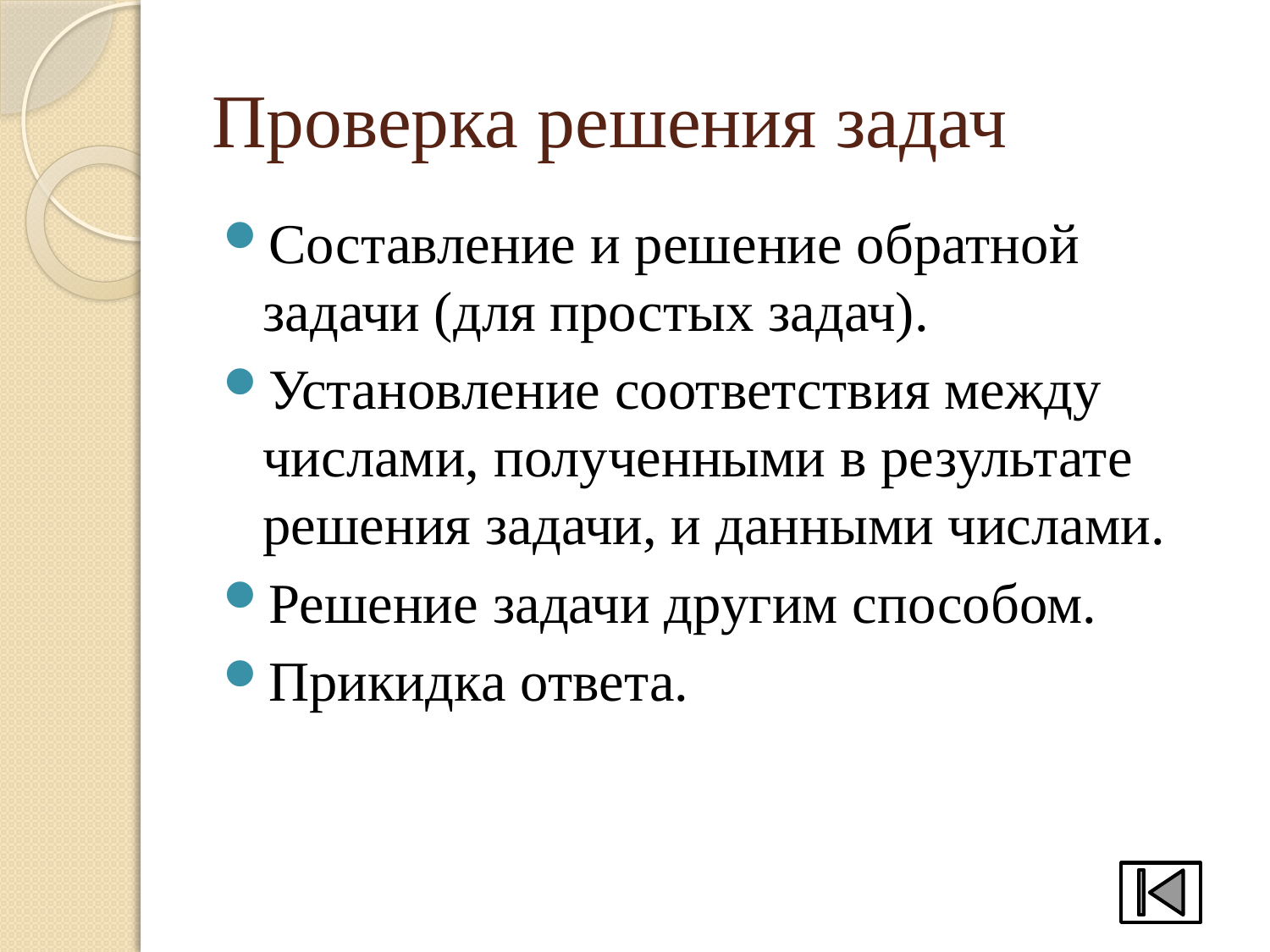

# Проверка решения задач
Составление и решение обратной задачи (для простых задач).
Установление соответствия между числами, полученными в результате решения задачи, и данными числами.
Решение задачи другим способом.
Прикидка ответа.